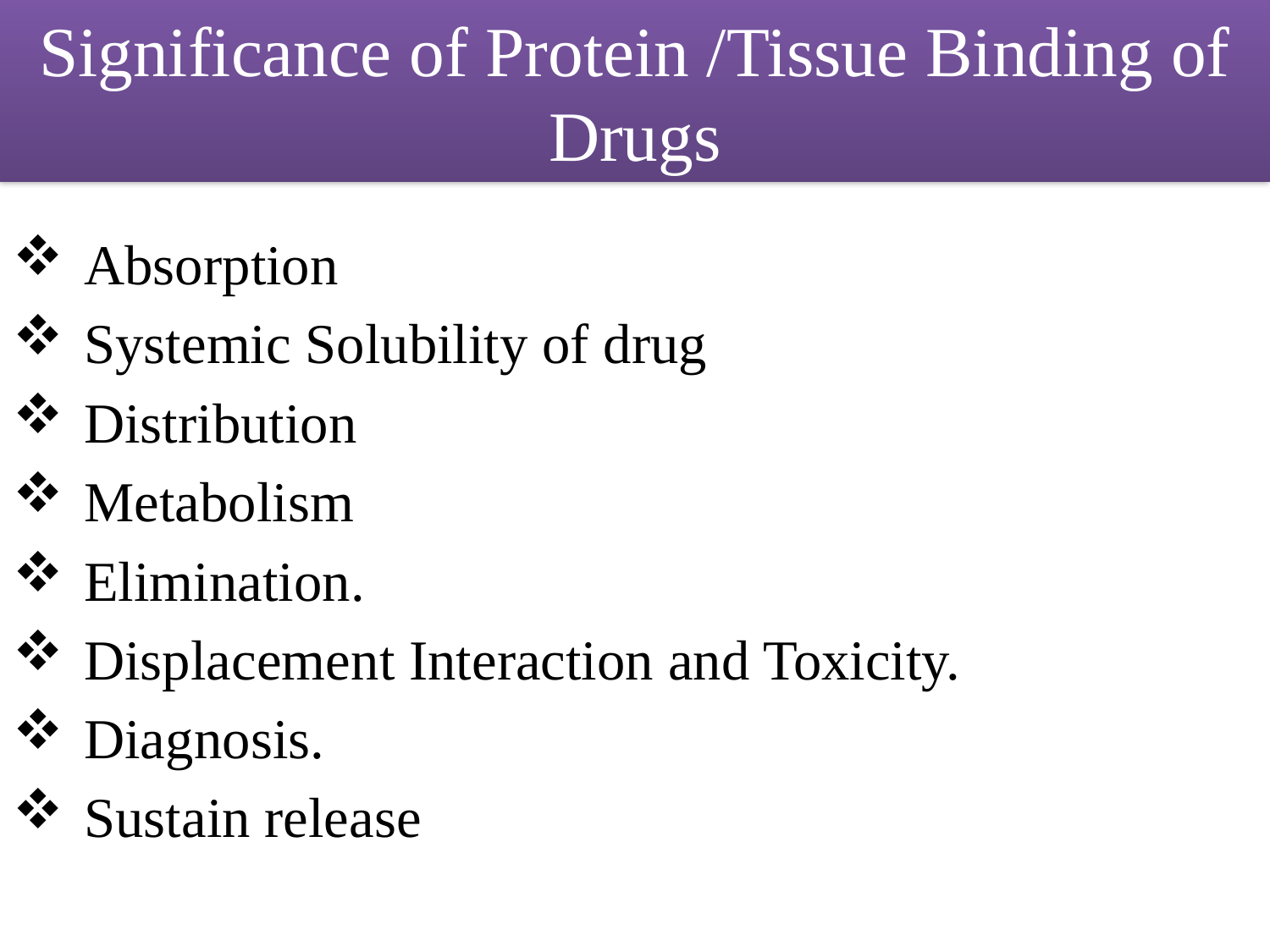

Significance of Protein /Tissue Binding of Drugs
Absorption
Systemic Solubility of drug
Distribution
Metabolism
Elimination.
Displacement Interaction and Toxicity.
Diagnosis.
Sustain release